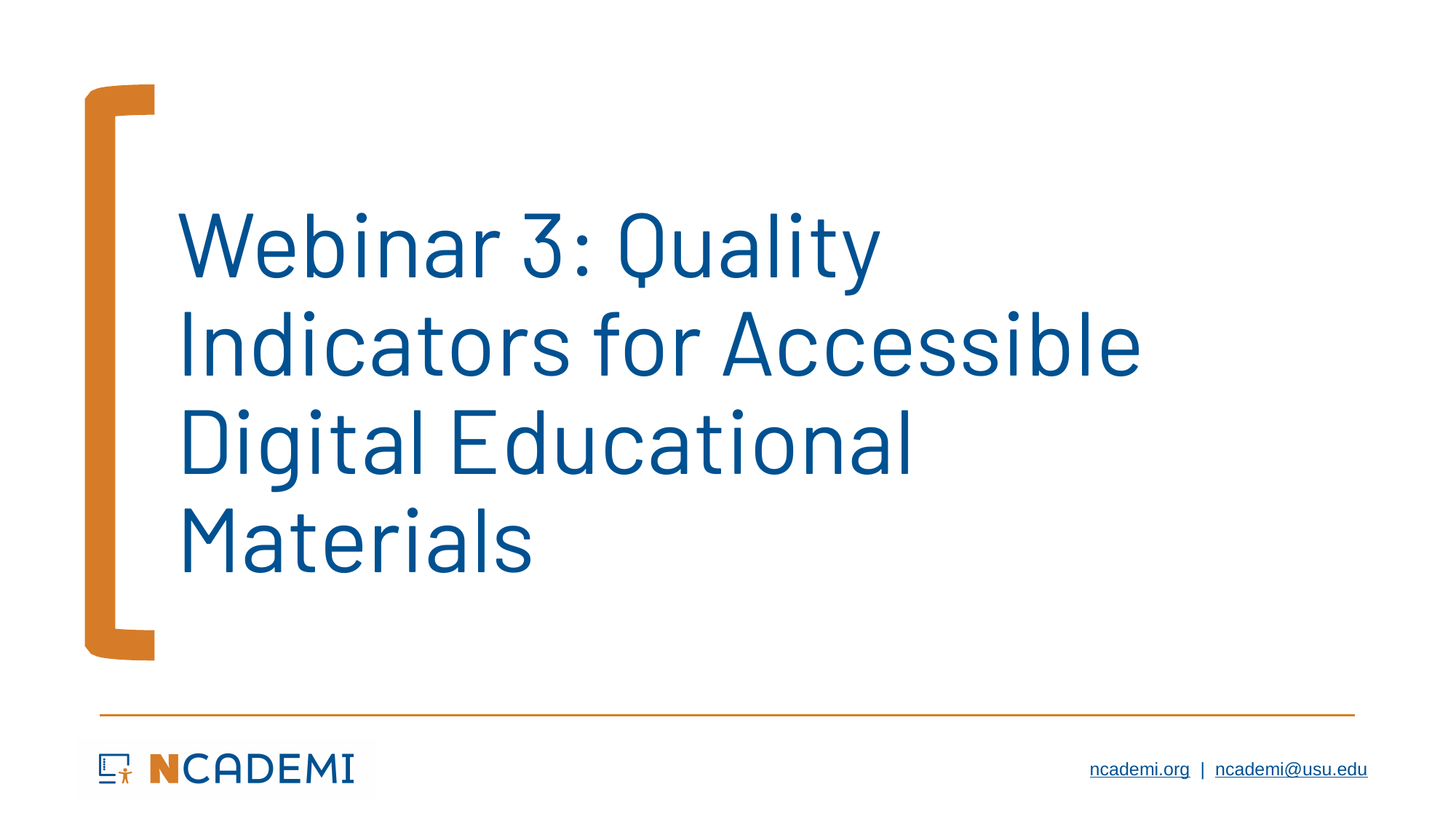

# Webinar 3: Quality Indicators for Accessible Digital Educational Materials